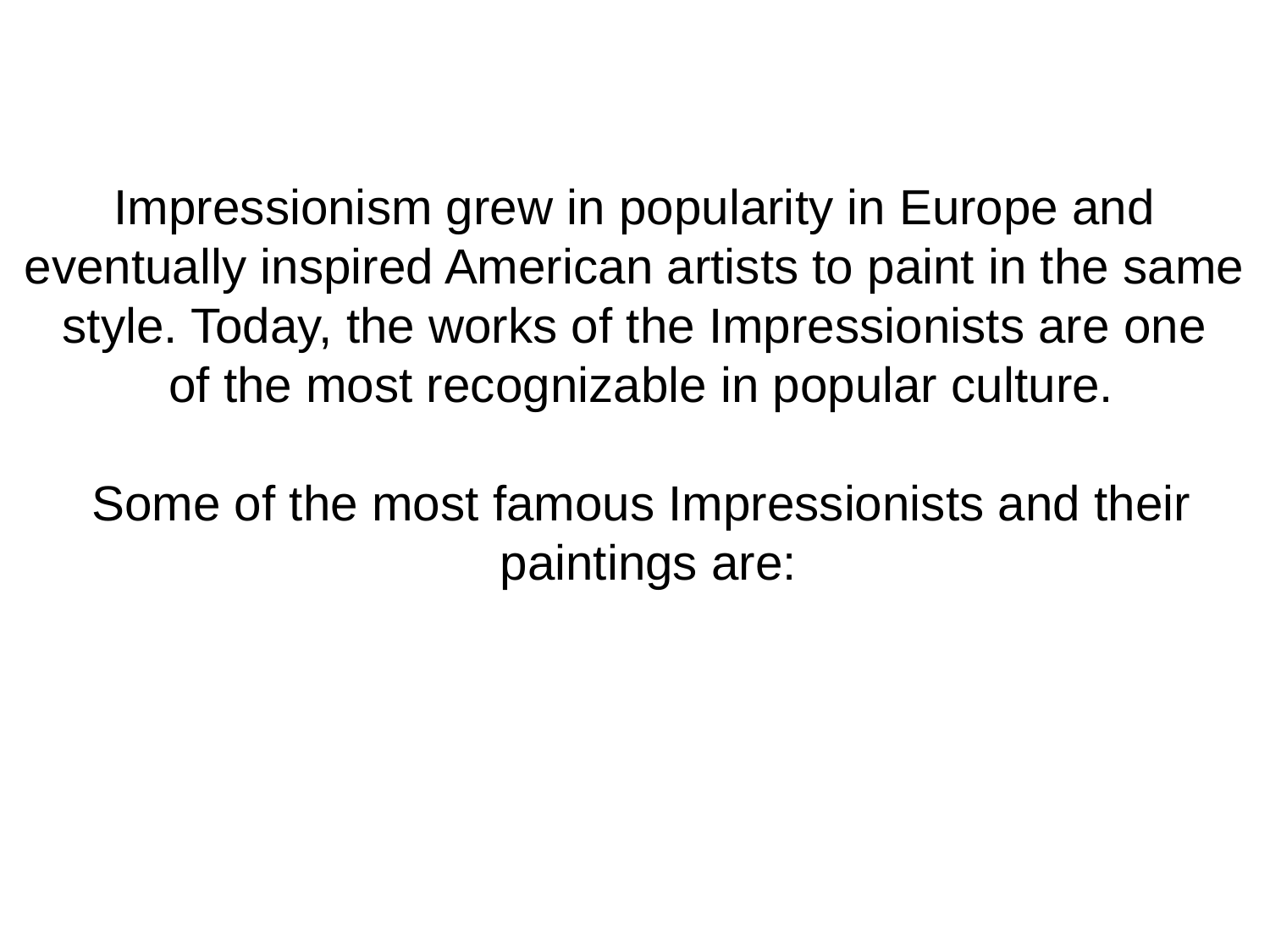

Impressionism grew in popularity in Europe and
eventually inspired American artists to paint in the same
style. Today, the works of the Impressionists are one
of the most recognizable in popular culture.

Some of the most famous Impressionists and their
 paintings are: